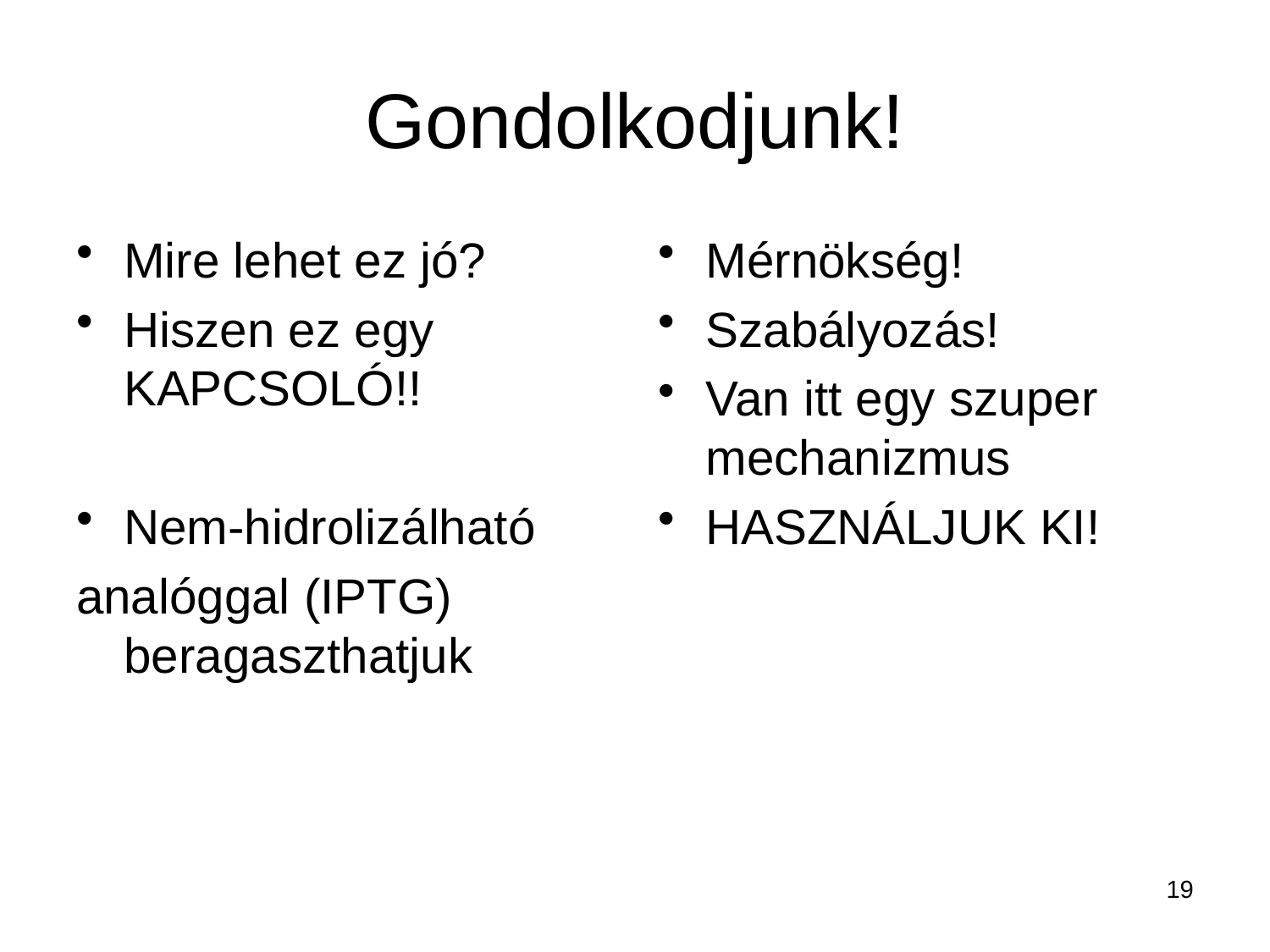

# Gondolkodjunk!
Mire lehet ez jó?
Hiszen ez egy KAPCSOLÓ!!

Nem-hidrolizálható
analóggal (IPTG) beragaszthatjuk

Mérnökség!
Szabályozás!
Van itt egy szuper mechanizmus
HASZNÁLJUK KI!
19